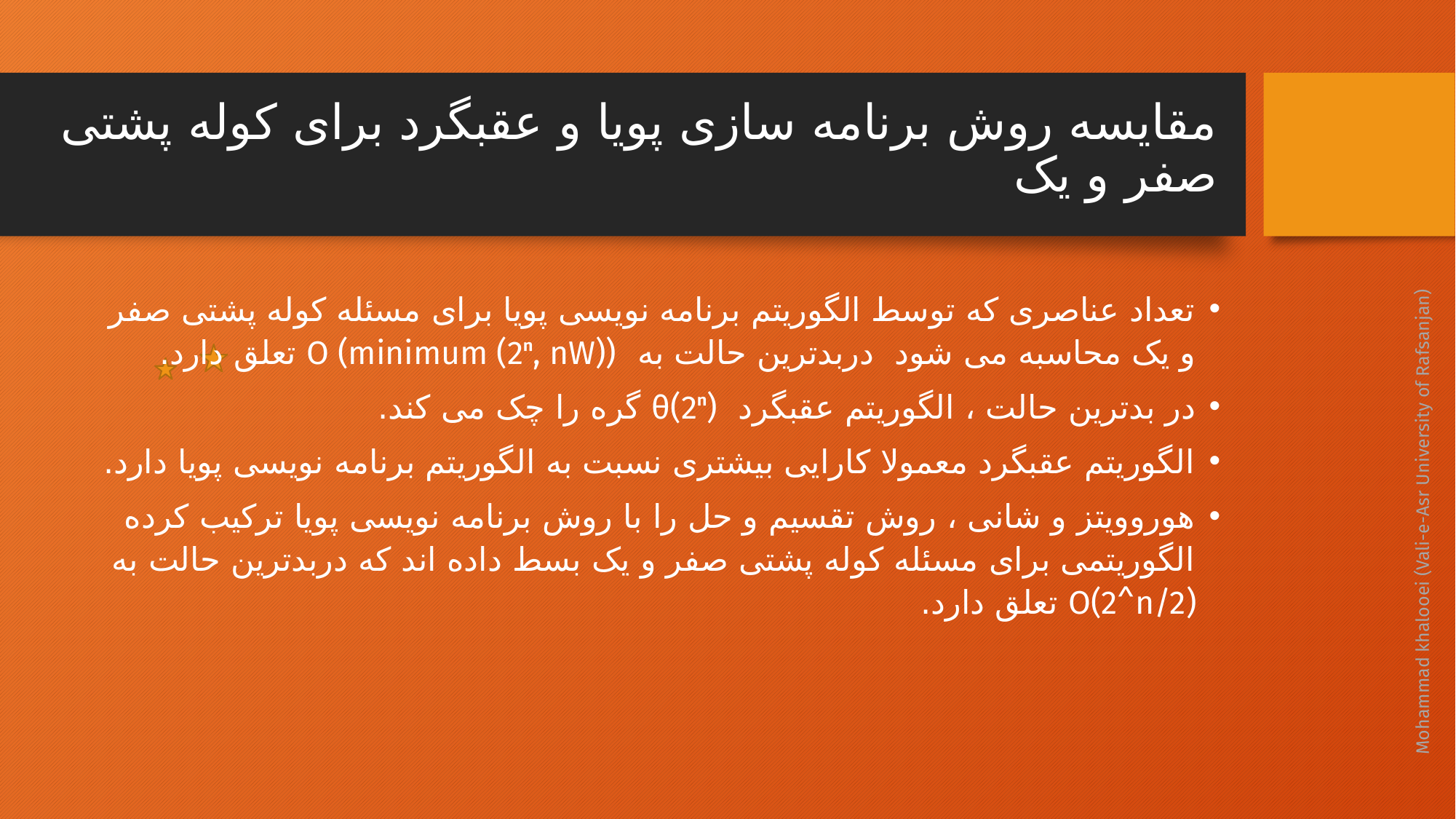

مقایسه روش برنامه سازی پویا و عقبگرد برای کوله پشتی صفر و یک
تعداد عناصری که توسط الگوریتم برنامه نویسی پویا برای مسئله کوله پشتی صفر و یک محاسبه می شود  دربدترین حالت به  O (minimum (2ⁿ, nW)) تعلق دارد.
در بدترین حالت ، الگوریتم عقبگرد  θ(2ⁿ) گره را چک می کند.
الگوریتم عقبگرد معمولا کارایی بیشتری نسبت به الگوریتم برنامه نویسی پویا دارد.
هوروویتز و شانی ، روش تقسیم و حل را با روش برنامه نویسی پویا ترکیب کرده الگوریتمی برای مسئله کوله پشتی صفر و یک بسط داده اند که دربدترین حالت به O(2^n/2) تعلق دارد.